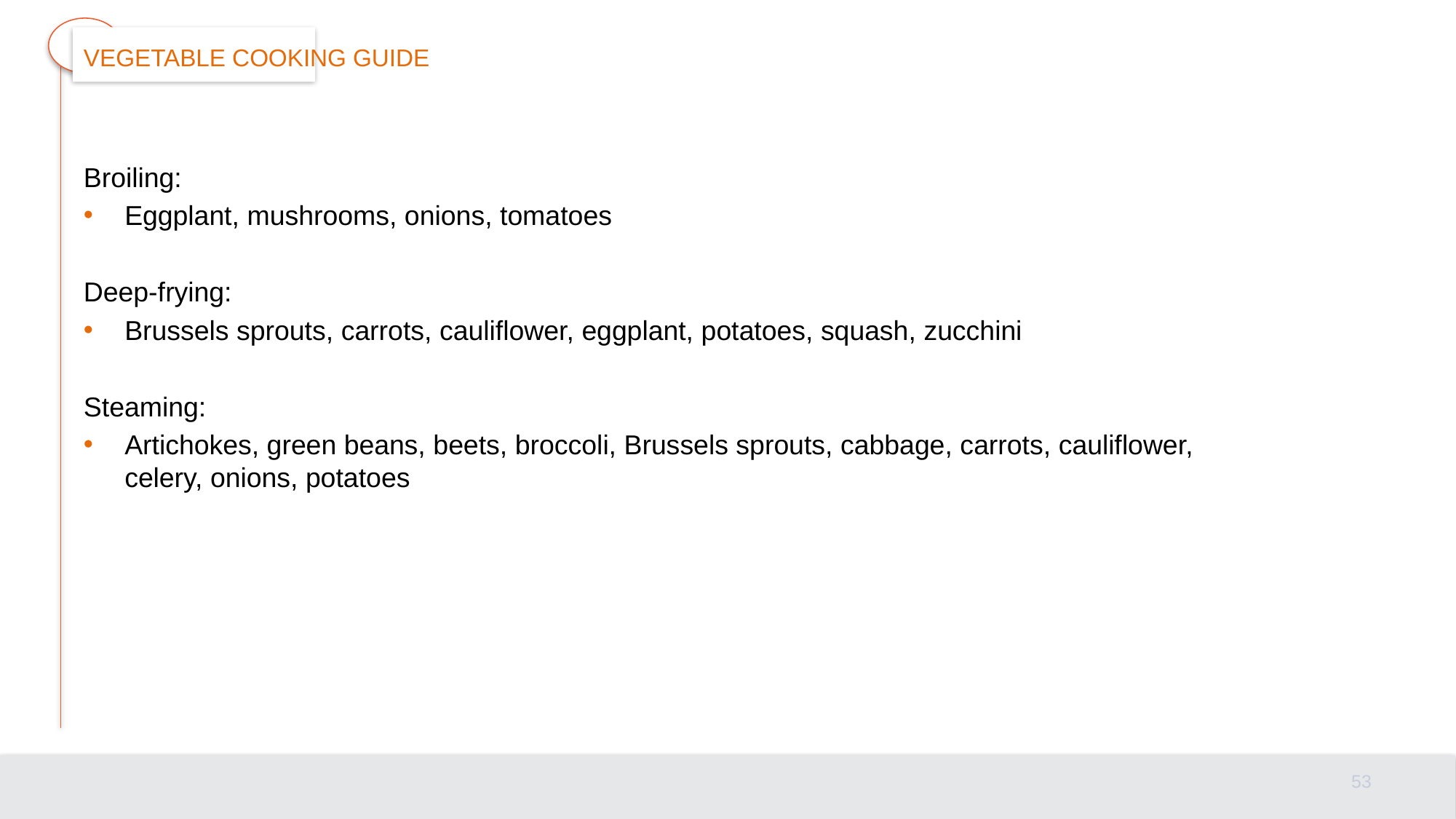

# Vegetable cooking guide
Broiling:
Eggplant, mushrooms, onions, tomatoes

Deep-frying:
Brussels sprouts, carrots, cauliflower, eggplant, potatoes, squash, zucchini

Steaming:
Artichokes, green beans, beets, broccoli, Brussels sprouts, cabbage, carrots, cauliflower,
celery, onions, potatoes

53